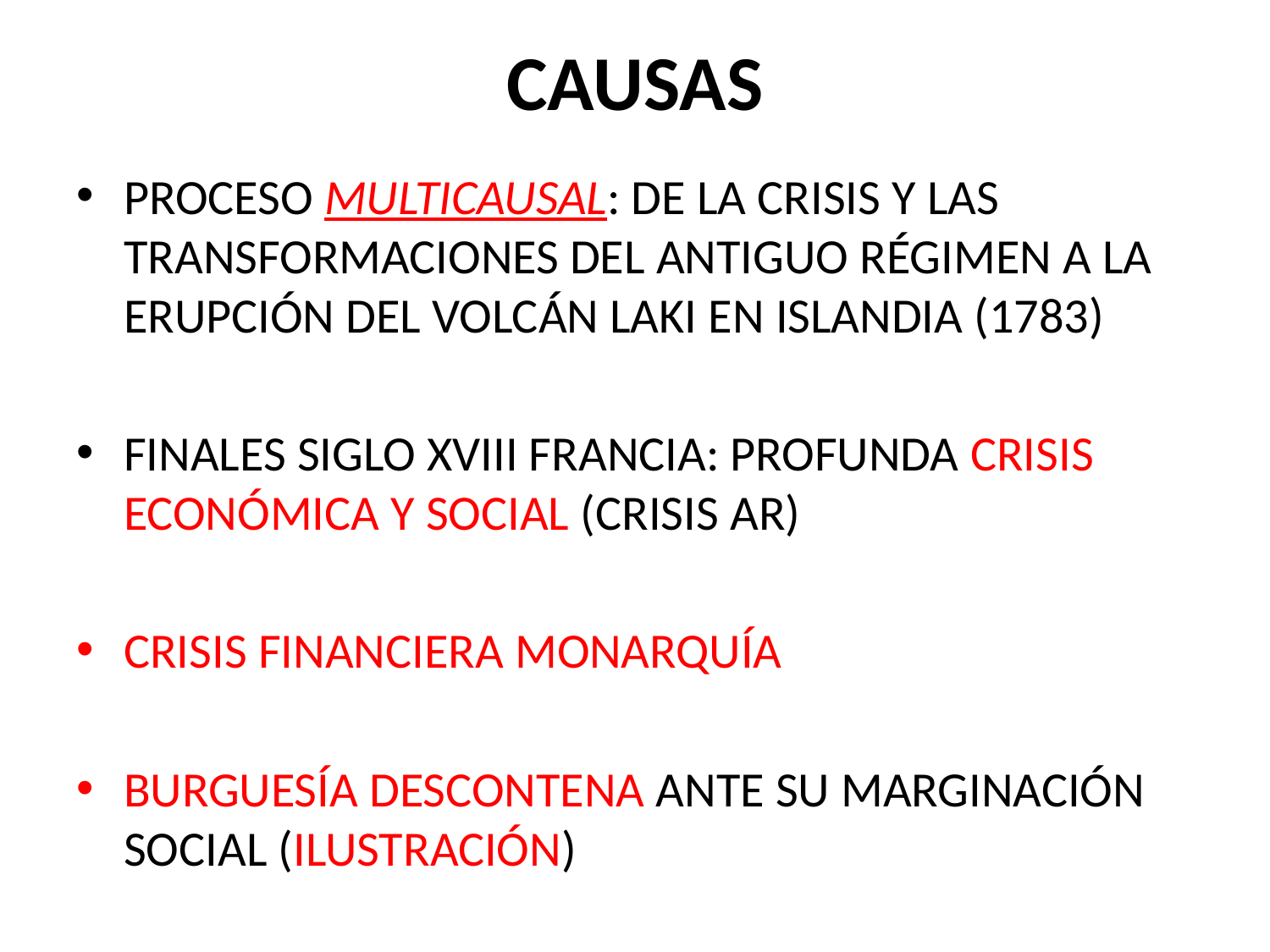

# CAUSAS
PROCESO MULTICAUSAL: DE LA CRISIS Y LAS TRANSFORMACIONES DEL ANTIGUO RÉGIMEN A LA ERUPCIÓN DEL VOLCÁN LAKI EN ISLANDIA (1783)

FINALES SIGLO XVIII FRANCIA: PROFUNDA CRISIS ECONÓMICA Y SOCIAL (CRISIS AR)

CRISIS FINANCIERA MONARQUÍA

BURGUESÍA DESCONTENA ANTE SU MARGINACIÓN SOCIAL (ILUSTRACIÓN)